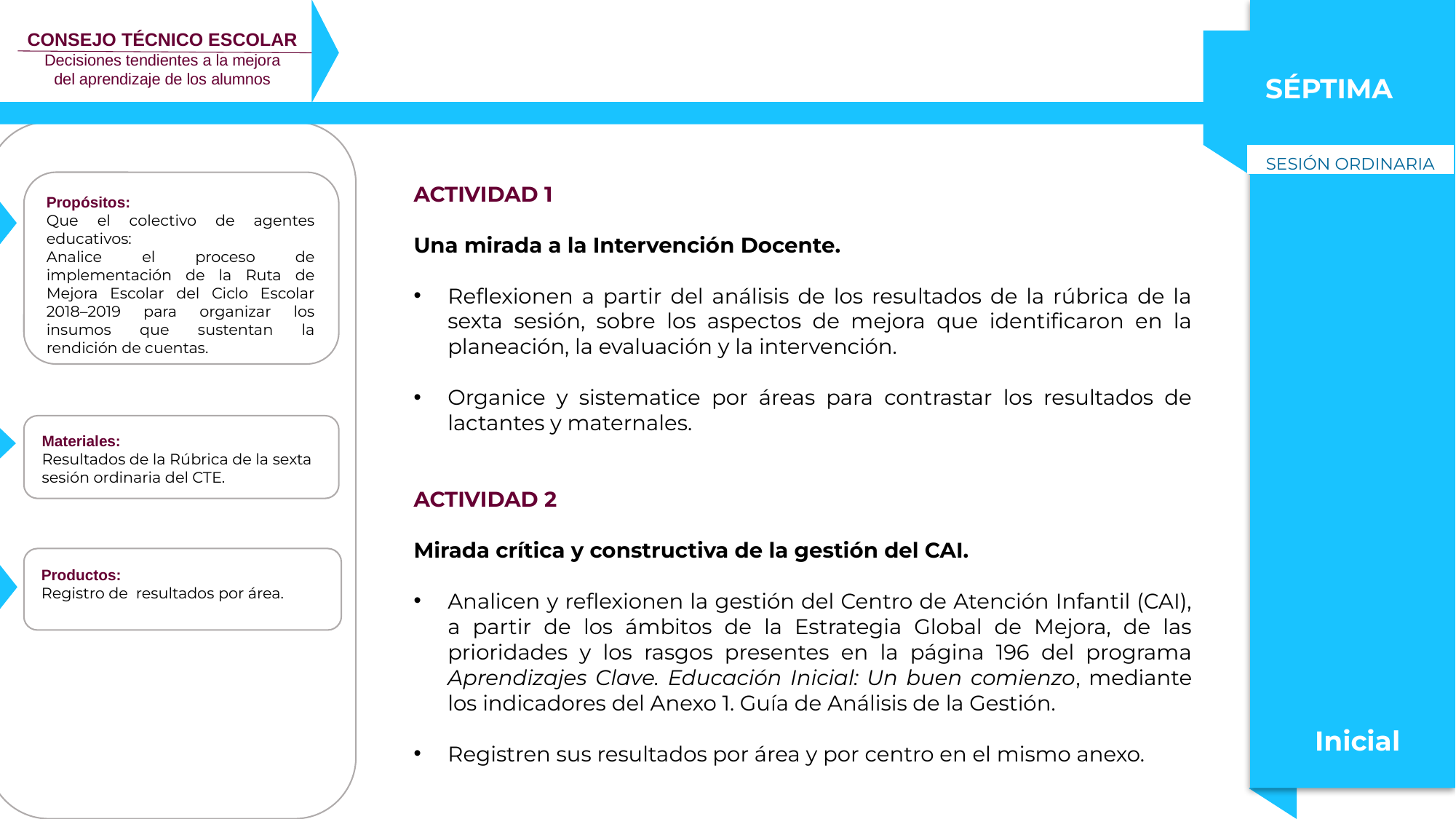

CONSEJO TÉCNICO ESCOLAR
Decisiones tendientes a la mejora
del aprendizaje de los alumnos
SÉPTIMA

SESIÓN ORDINARIA

ACTIVIDAD 1

Una mirada a la Intervención Docente.

Reflexionen a partir del análisis de los resultados de la rúbrica de la sexta sesión, sobre los aspectos de mejora que identificaron en la planeación, la evaluación y la intervención.

Organice y sistematice por áreas para contrastar los resultados de lactantes y maternales.

ACTIVIDAD 2

Mirada crítica y constructiva de la gestión del CAI.

Analicen y reflexionen la gestión del Centro de Atención Infantil (CAI), a partir de los ámbitos de la Estrategia Global de Mejora, de las prioridades y los rasgos presentes en la página 196 del programa Aprendizajes Clave. Educación Inicial: Un buen comienzo, mediante los indicadores del Anexo 1. Guía de Análisis de la Gestión.

Registren sus resultados por área y por centro en el mismo anexo.
Propósitos:
Que el colectivo de agentes educativos:
Analice el proceso de implementación de la Ruta de Mejora Escolar del Ciclo Escolar 2018–2019 para organizar los insumos que sustentan la rendición de cuentas.

Materiales:
Resultados de la Rúbrica de la sexta sesión ordinaria del CTE.

Productos:
Registro de  resultados por área.

Inicial